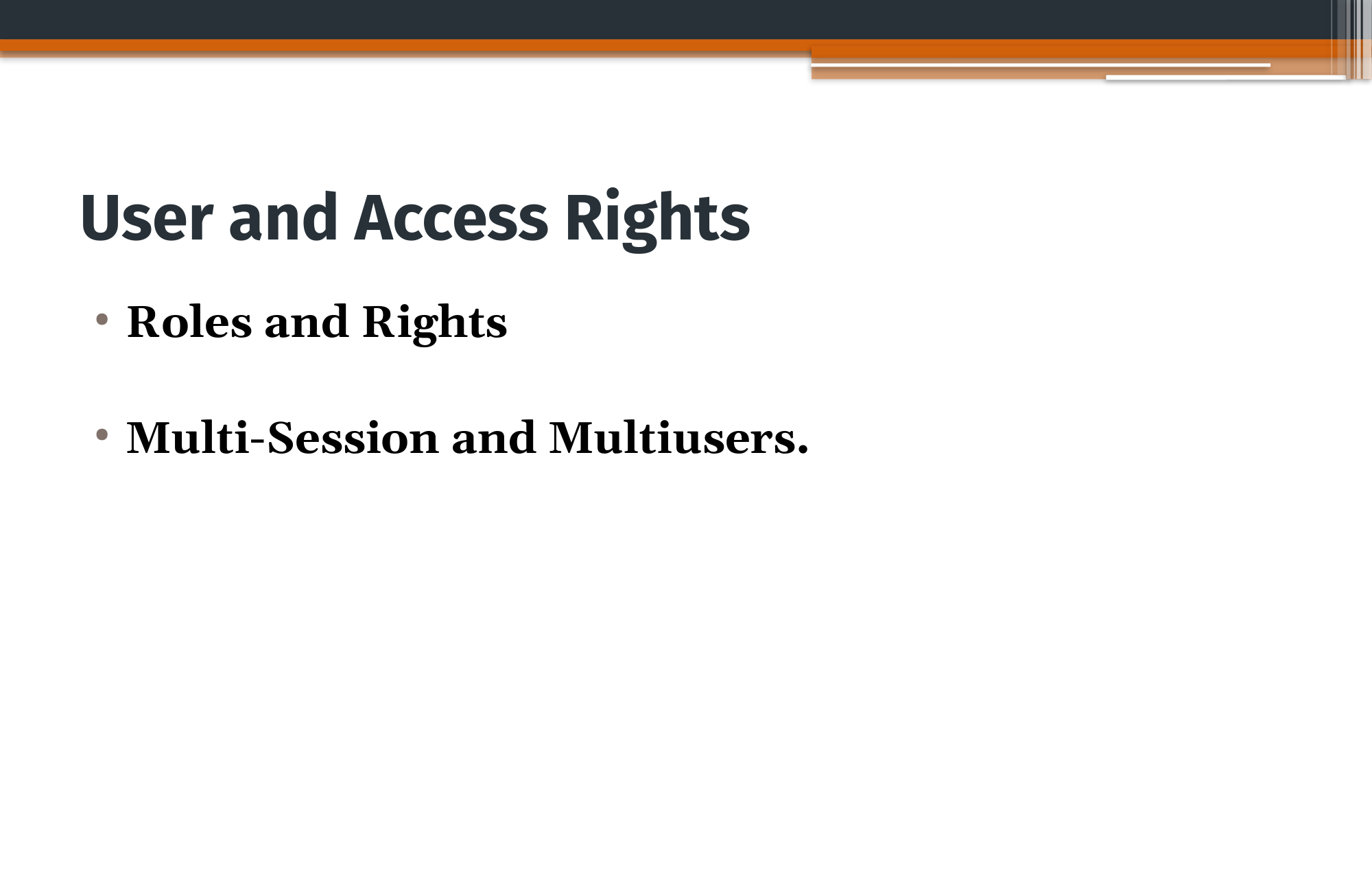

# User and Access Rights
Roles and Rights

Multi-Session and Multiusers.